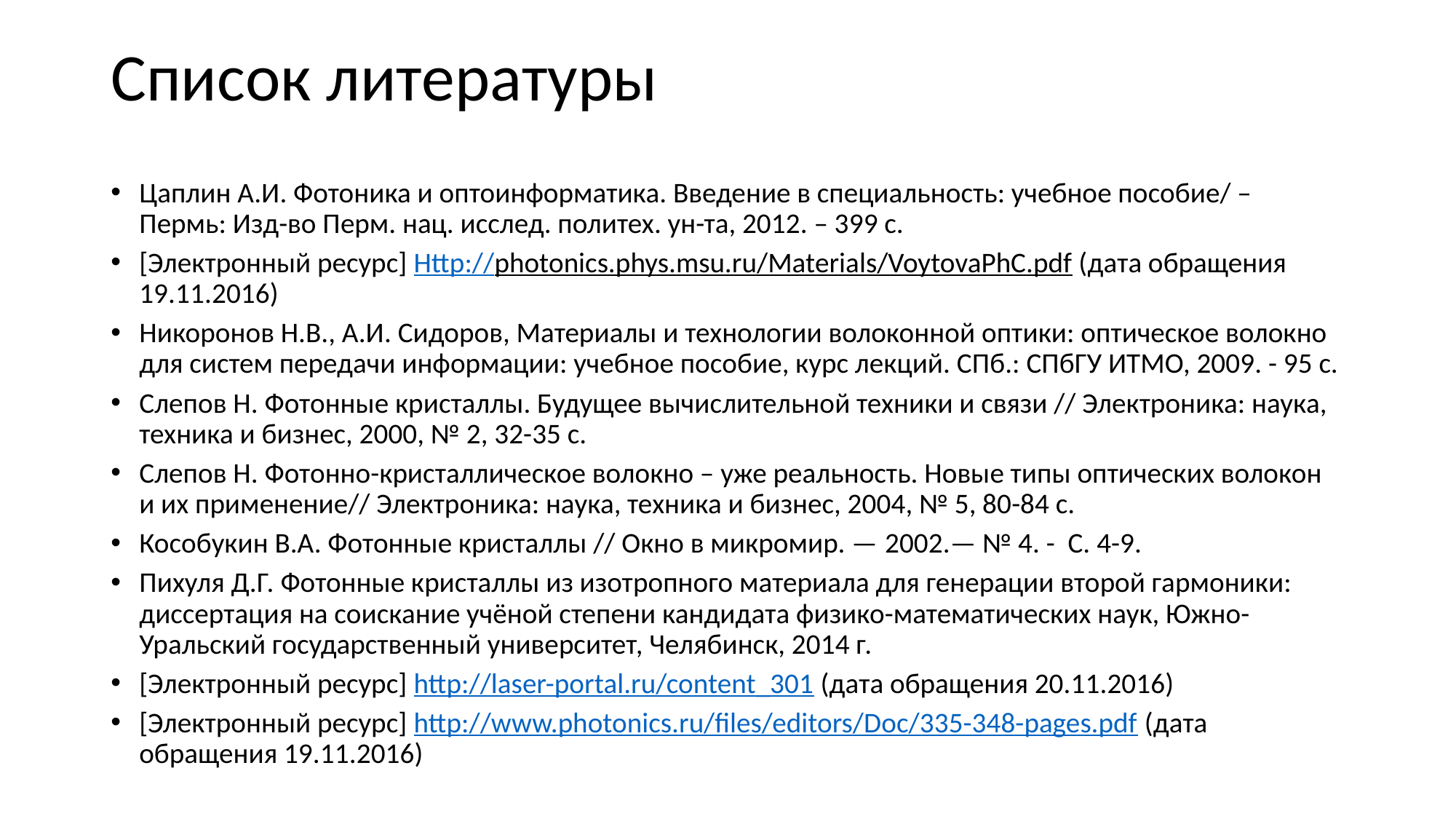

# Список литературы
Цаплин А.И. Фотоника и оптоинформатика. Введение в специальность: учебное пособие/ – Пермь: Изд-во Перм. нац. исслед. политех. ун-та, 2012. – 399 с.
[Электронный ресурс] Http://photonics.phys.msu.ru/Materials/VoytovaPhC.pdf (дата обращения 19.11.2016)
Никоронов Н.В., А.И. Сидоров, Материалы и технологии волоконной оптики: оптическое волокно для систем передачи информации: учебное пособие, курс лекций. СПб.: СПбГУ ИТМО, 2009. - 95 с.
Слепов Н. Фотонные кристаллы. Будущее вычислительной техники и связи // Электроника: наука, техника и бизнес, 2000, № 2, 32-35 с.
Слепов Н. Фотонно-кристаллическое волокно – уже реальность. Новые типы оптических волокон и их применение// Электроника: наука, техника и бизнес, 2004, № 5, 80-84 с.
Кособукин В.А. Фотонные кристаллы // Окно в микромир. — 2002.— № 4. -  С. 4-9.
Пихуля Д.Г. Фотонные кристаллы из изотропного материала для генерации второй гармоники: диссертация на соискание учёной степени кандидата физико-математических наук, Южно-Уральский государственный университет, Челябинск, 2014 г.
[Электронный ресурс] http://laser-portal.ru/content_301 (дата обращения 20.11.2016)
[Электронный ресурс] http://www.photonics.ru/files/editors/Doc/335-348-pages.pdf (дата обращения 19.11.2016)